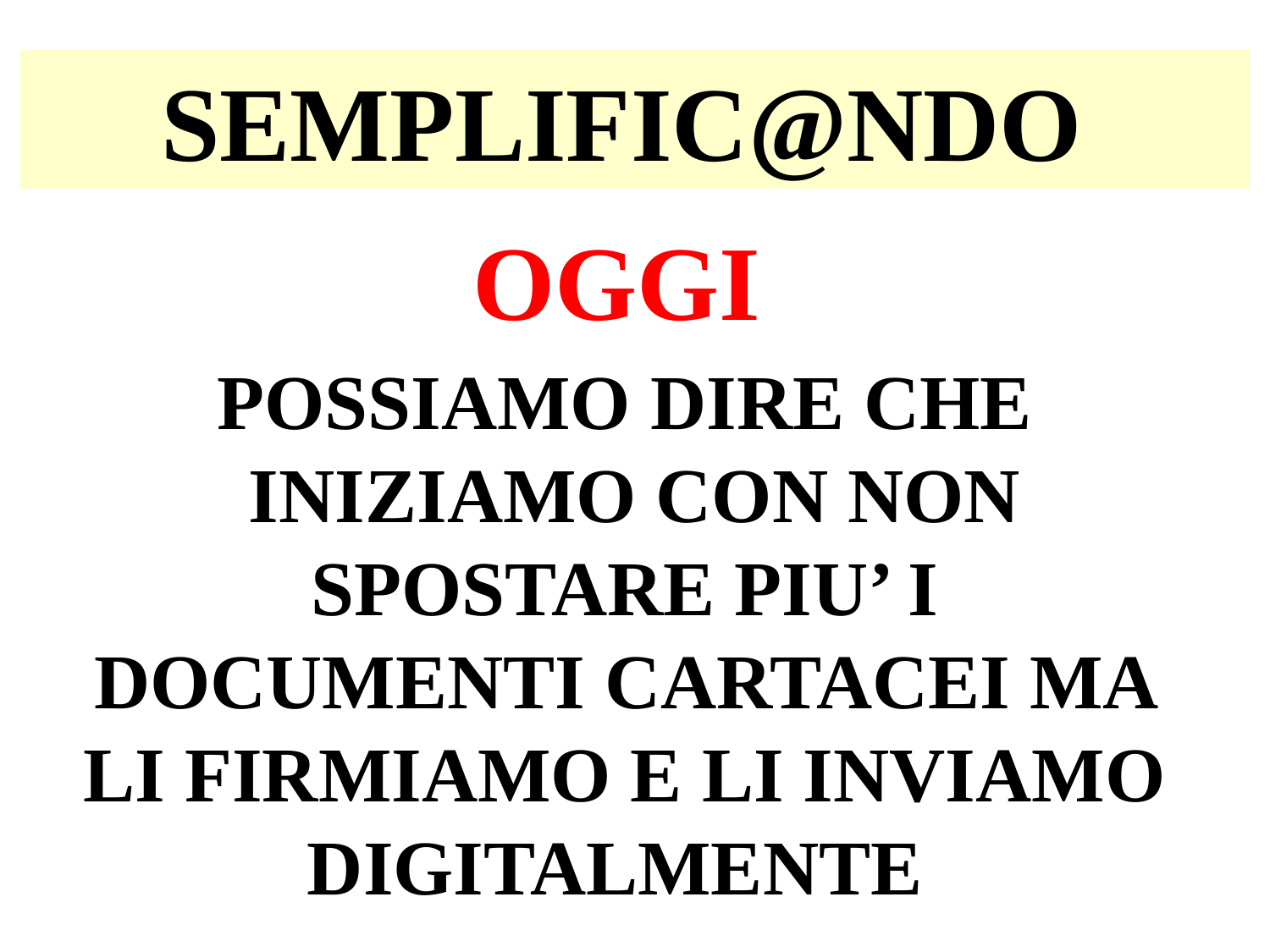

SEMPLIFIC@NDO
OGGI
POSSIAMO DIRE CHE
 INIZIAMO CON NON SPOSTARE PIU’ I DOCUMENTI CARTACEI MA LI FIRMIAMO E LI INVIAMO DIGITALMENTE